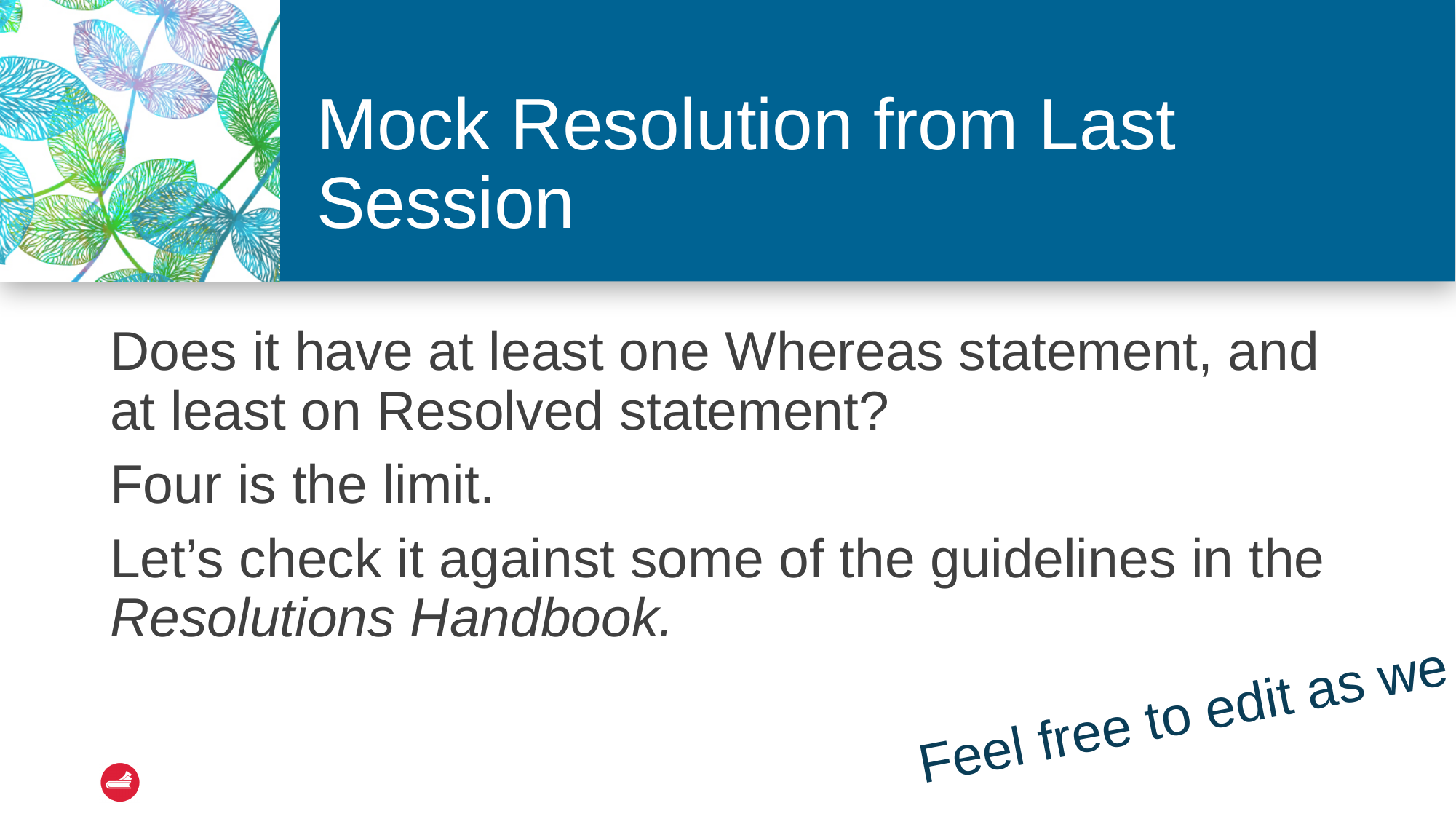

# Mock Resolution from Last Session
Does it have at least one Whereas statement, and at least on Resolved statement?
Four is the limit.
Let’s check it against some of the guidelines in the Resolutions Handbook.
Feel free to edit as we go!